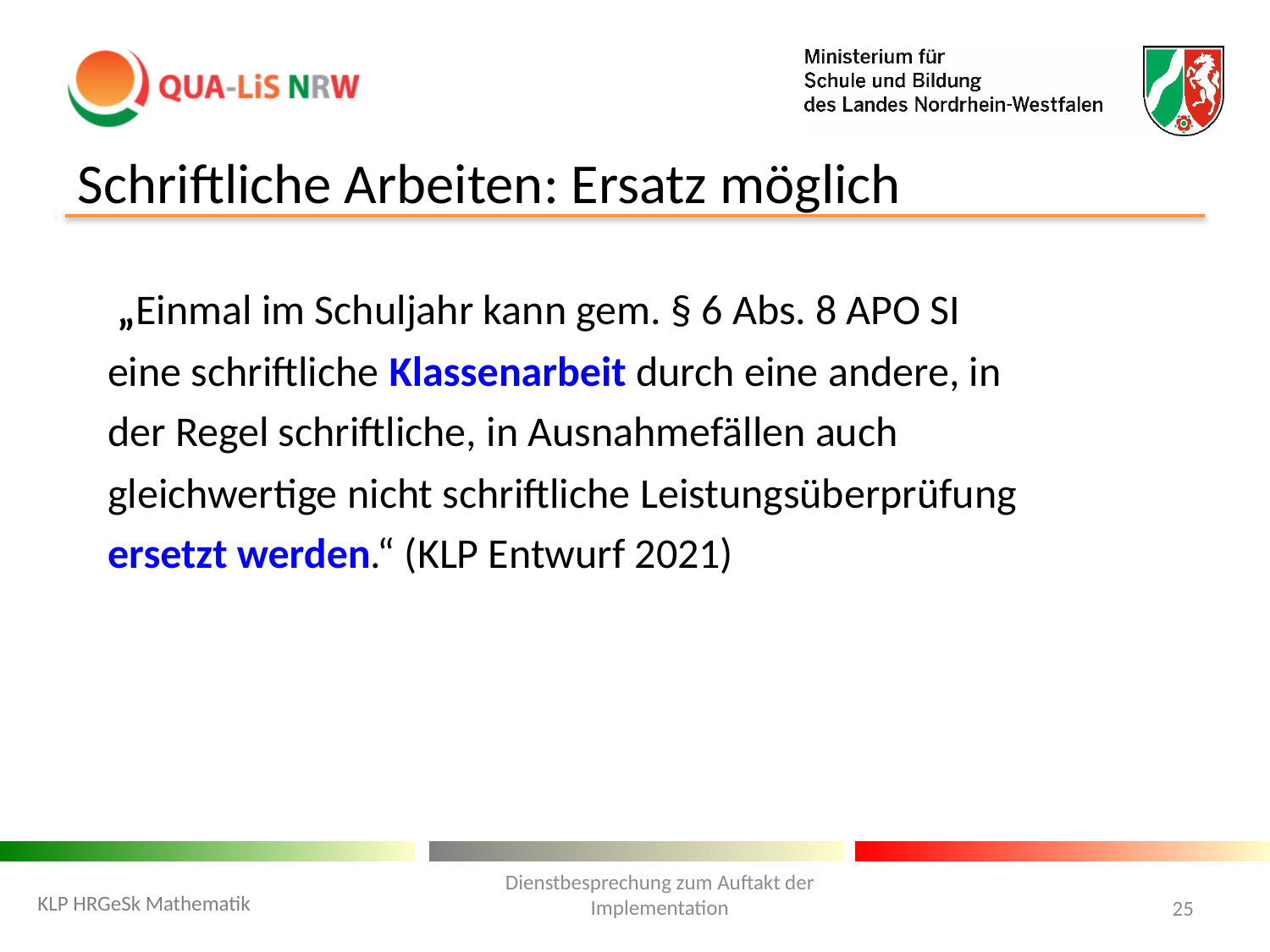

# Schriftliche Arbeiten: Ersatz möglich
 „Einmal im Schuljahr kann gem. § 6 Abs. 8 APO SI eine schriftliche Klassenarbeit durch eine andere, in der Regel schriftliche, in Ausnahmefällen auch gleichwertige nicht schriftliche Leistungsüberprüfung ersetzt werden.“ (KLP Entwurf 2021)
Dienstbesprechung zum Auftakt der Implementation

KLP HRGeSk Mathematik
25